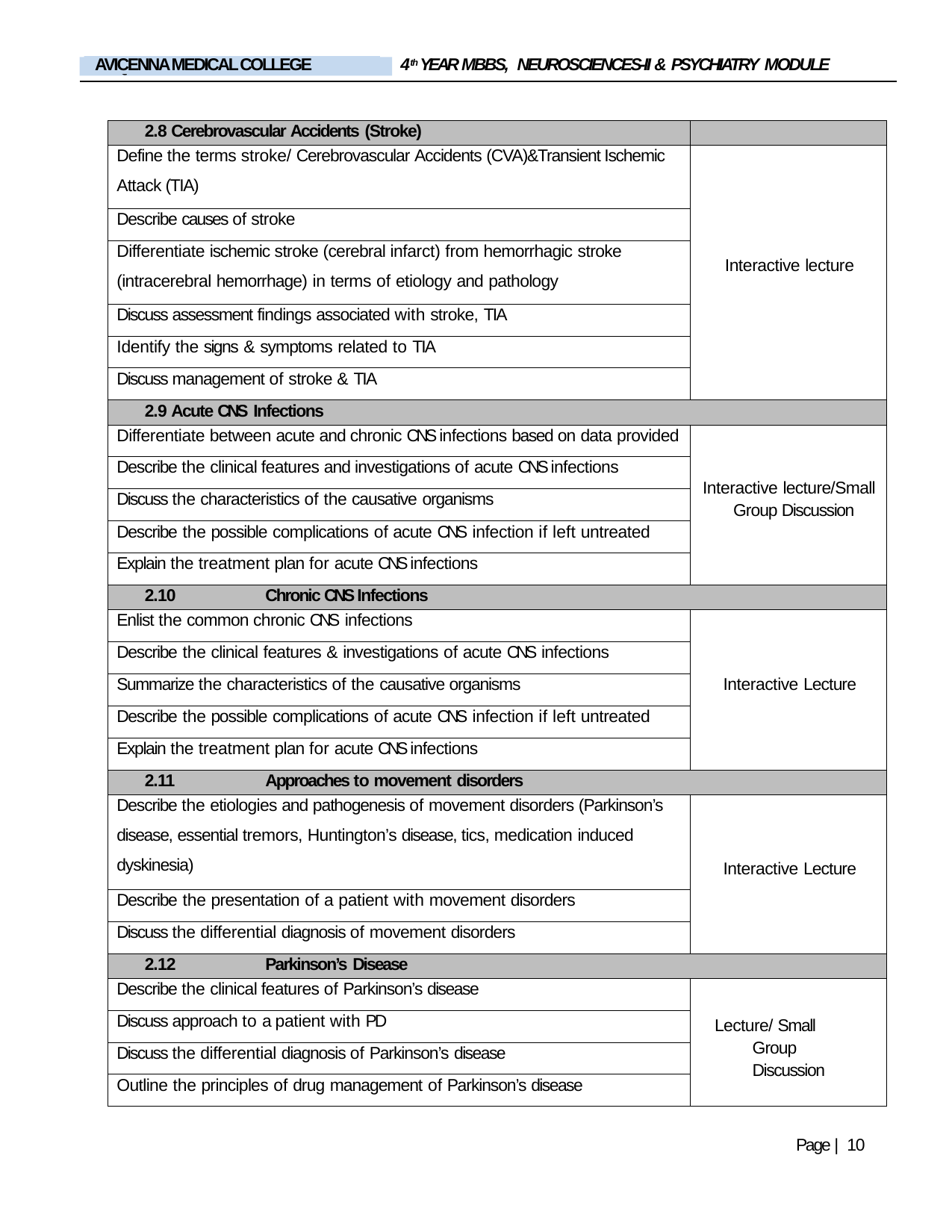

4th YEAR MBBS,  NEUROSCIENCES-II & PSYCHIATRY MODULE
AVICENNA MEDICAL COLLEGE
LIAQUAT NATIONAL MEDICAL COLLEGE
| 2.8 Cerebrovascular Accidents (Stroke) |  |
| --- | --- |
| Define the terms stroke/ Cerebrovascular Accidents (CVA)&Transient Ischemic Attack (TIA) | Interactive lecture |
| Describe causes of stroke |  |
| Differentiate ischemic stroke (cerebral infarct) from hemorrhagic stroke (intracerebral hemorrhage) in terms of etiology and pathology |  |
| Discuss assessment findings associated with stroke, TIA |  |
| Identify the signs & symptoms related to TIA |  |
| Discuss management of stroke & TIA |  |
| 2.9 Acute CNS Infections |  |
| Differentiate between acute and chronic CNS infections based on data provided | Interactive lecture/Small Group Discussion |
| Describe the clinical features and investigations of acute CNS infections |  |
| Discuss the characteristics of the causative organisms |  |
| Describe the possible complications of acute CNS infection if left untreated |  |
| Explain the treatment plan for acute CNS infections |  |
| 2.10 Chronic CNS Infections |  |
| Enlist the common chronic CNS infections | Interactive Lecture |
| Describe the clinical features & investigations of acute CNS infections |  |
| Summarize the characteristics of the causative organisms |  |
| Describe the possible complications of acute CNS infection if left untreated |  |
| Explain the treatment plan for acute CNS infections |  |
| 2.11 Approaches to movement disorders |  |
| Describe the etiologies and pathogenesis of movement disorders (Parkinson’s disease, essential tremors, Huntington’s disease, tics, medication induced dyskinesia) | Interactive Lecture |
| Describe the presentation of a patient with movement disorders |  |
| Discuss the differential diagnosis of movement disorders |  |
| 2.12 Parkinson’s Disease |  |
| Describe the clinical features of Parkinson’s disease | Lecture/ Small Group Discussion |
| Discuss approach to a patient with PD |  |
| Discuss the differential diagnosis of Parkinson’s disease |  |
| Outline the principles of drug management of Parkinson’s disease |  |
Page | 10